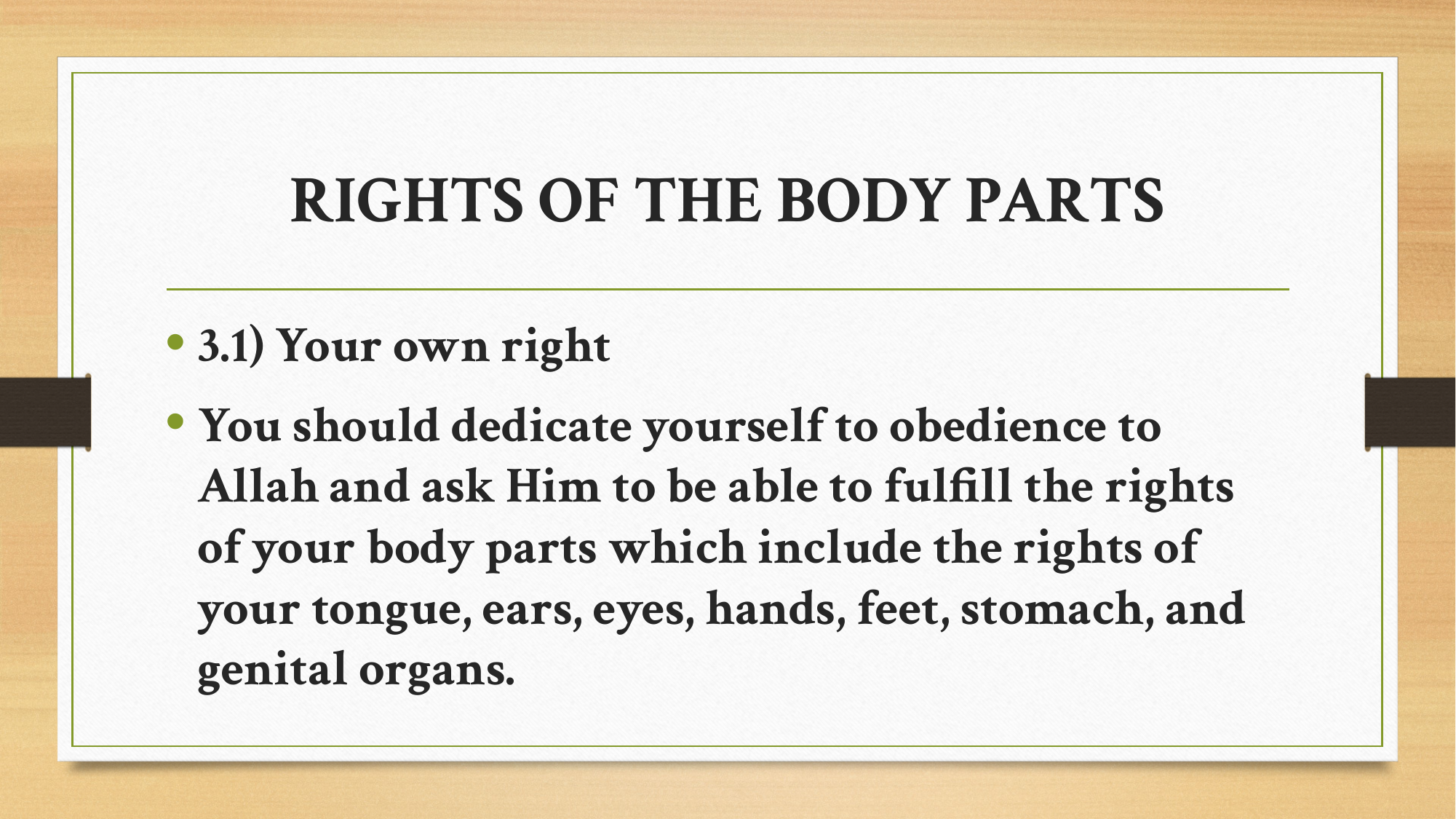

# RIGHTS OF THE BODY PARTS
3.1) Your own right
You should dedicate yourself to obedience to Allah and ask Him to be able to fulfill the rights of your body parts which include the rights of your tongue, ears, eyes, hands, feet, stomach, and genital organs.